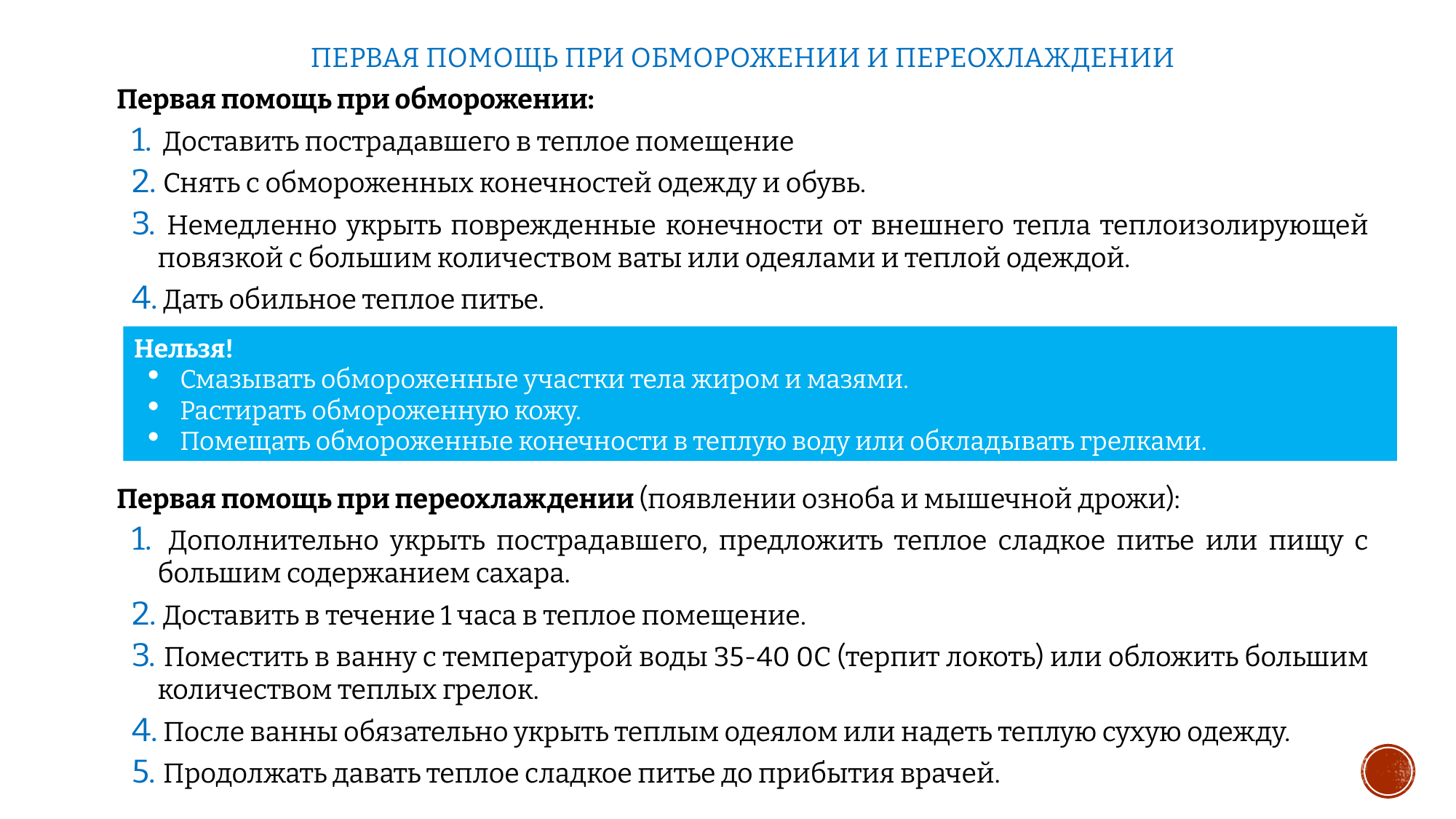

Первая помощь при обморожении и переохлаждении
Первая помощь при обморожении:
 Доставить пострадавшего в теплое помещение
 Снять с обмороженных конечностей одежду и обувь.
 Немедленно укрыть поврежденные конечности от внешнего тепла теплоизолирующей повязкой с большим количеством ваты или одеялами и теплой одеждой.
 Дать обильное теплое питье.
Нельзя!
 Смазывать обмороженные участки тела жиром и мазями.
 Растирать обмороженную кожу.
 Помещать обмороженные конечности в теплую воду или обкладывать грелками.
Первая помощь при переохлаждении (появлении озноба и мышечной дрожи):
 Дополнительно укрыть пострадавшего, предложить теплое сладкое питье или пищу с большим содержанием сахара.
 Доставить в течение 1 часа в теплое помещение.
 Поместить в ванну с температурой воды 35-40 0С (терпит локоть) или обложить большим количеством теплых грелок.
 После ванны обязательно укрыть теплым одеялом или надеть теплую сухую одежду.
 Продолжать давать теплое сладкое питье до прибытия врачей.